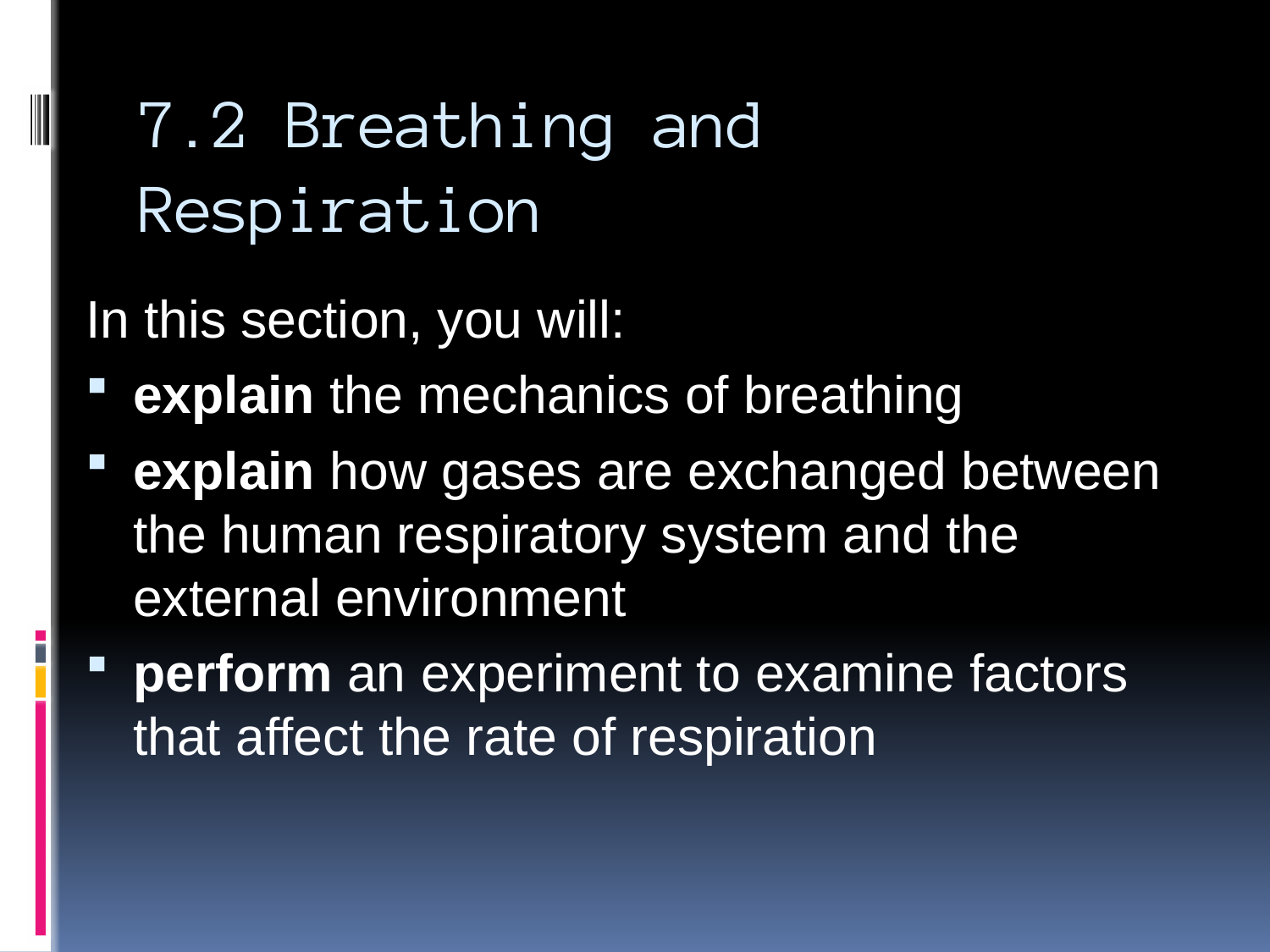

# 7.2 Breathing and Respiration
In this section, you will:
explain the mechanics of breathing
explain how gases are exchanged between the human respiratory system and the external environment
perform an experiment to examine factors that affect the rate of respiration